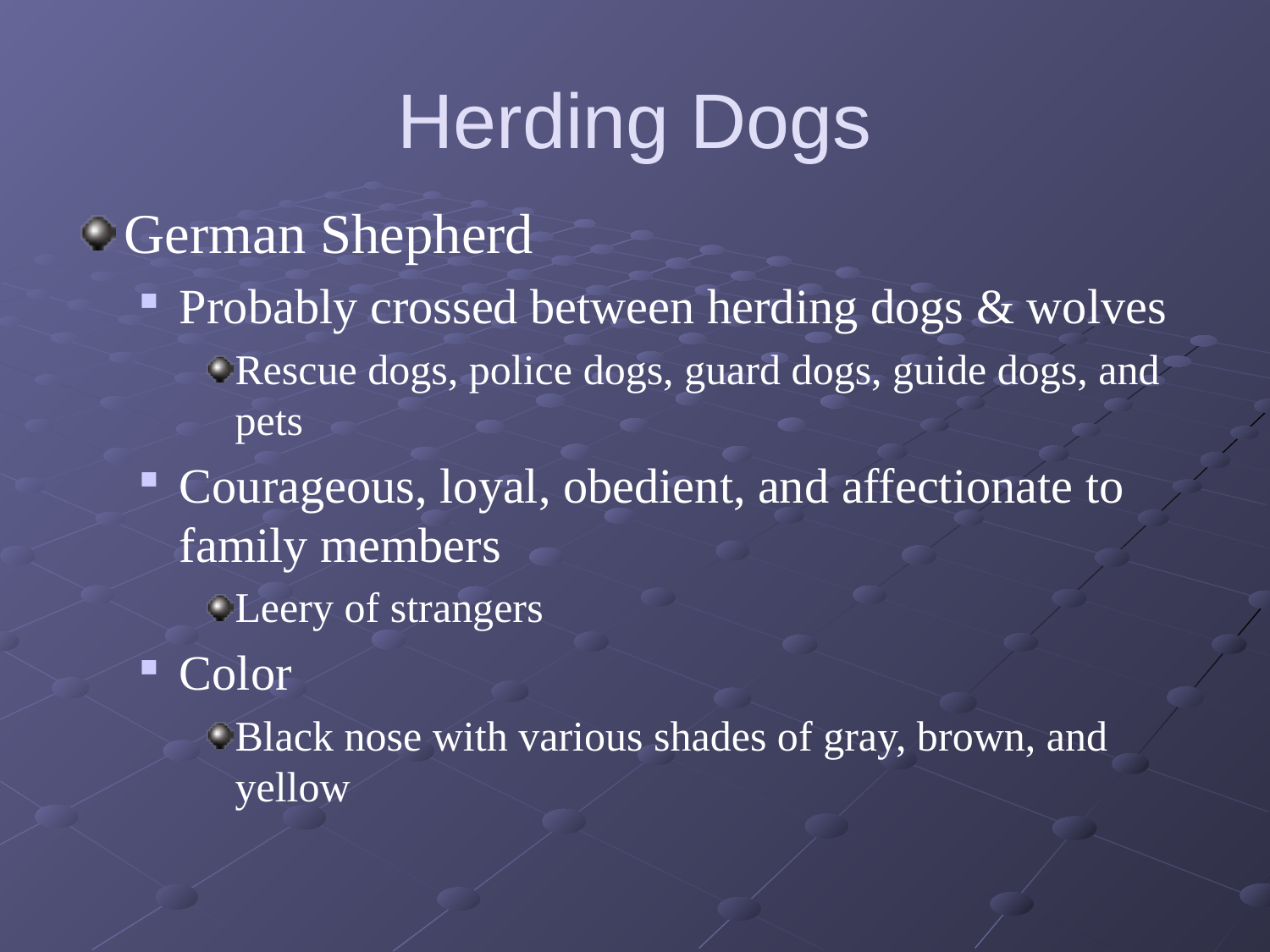

# Herding Dogs
German Shepherd
Probably crossed between herding dogs & wolves
Rescue dogs, police dogs, guard dogs, guide dogs, and pets
Courageous, loyal, obedient, and affectionate to family members
Leery of strangers
Color
Black nose with various shades of gray, brown, and yellow